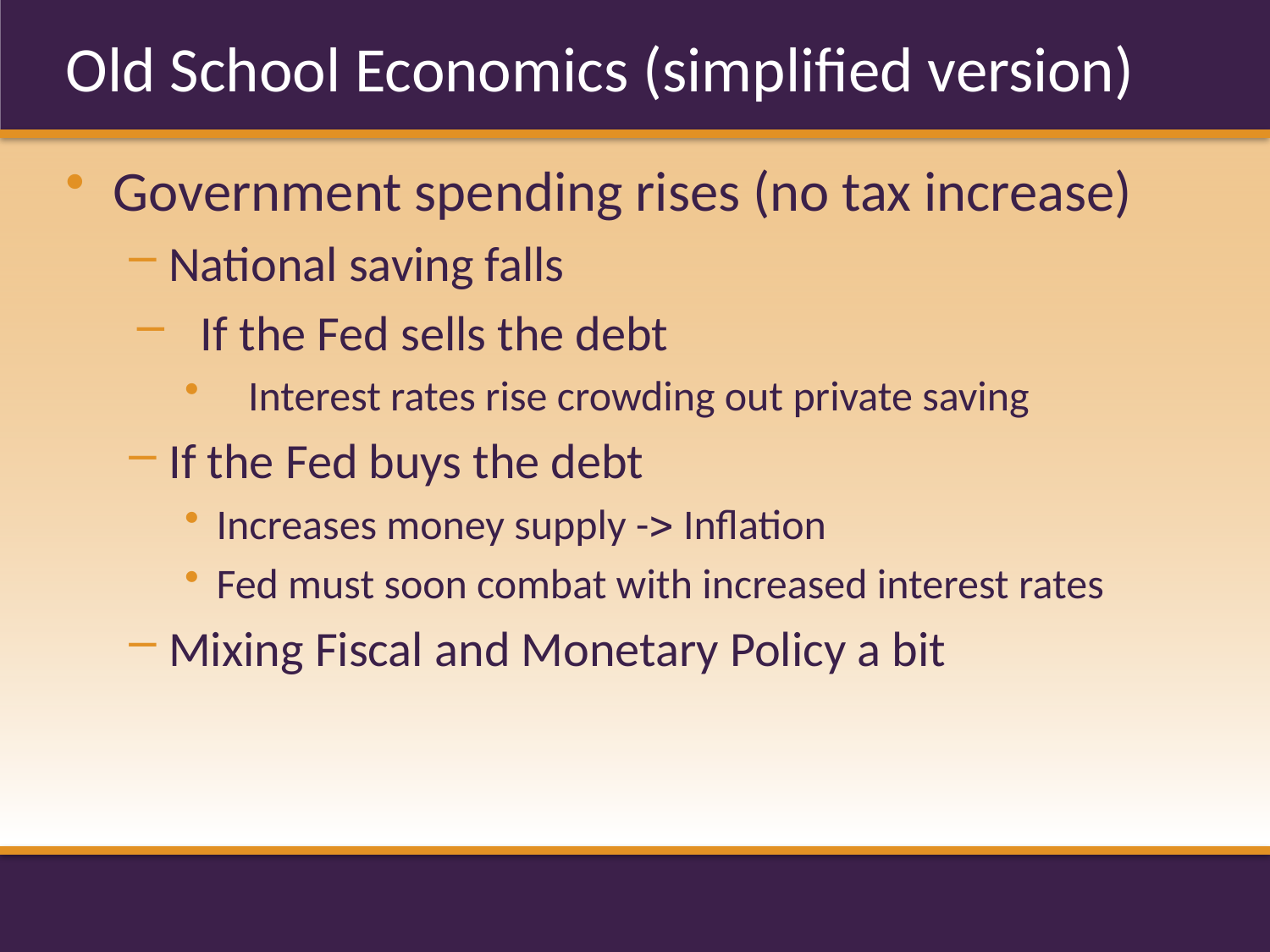

# Old School Economics (simplified version)
Government spending rises (no tax increase)
National saving falls
If the Fed sells the debt
Interest rates rise crowding out private saving
If the Fed buys the debt
Increases money supply -> Inflation
Fed must soon combat with increased interest rates
Mixing Fiscal and Monetary Policy a bit